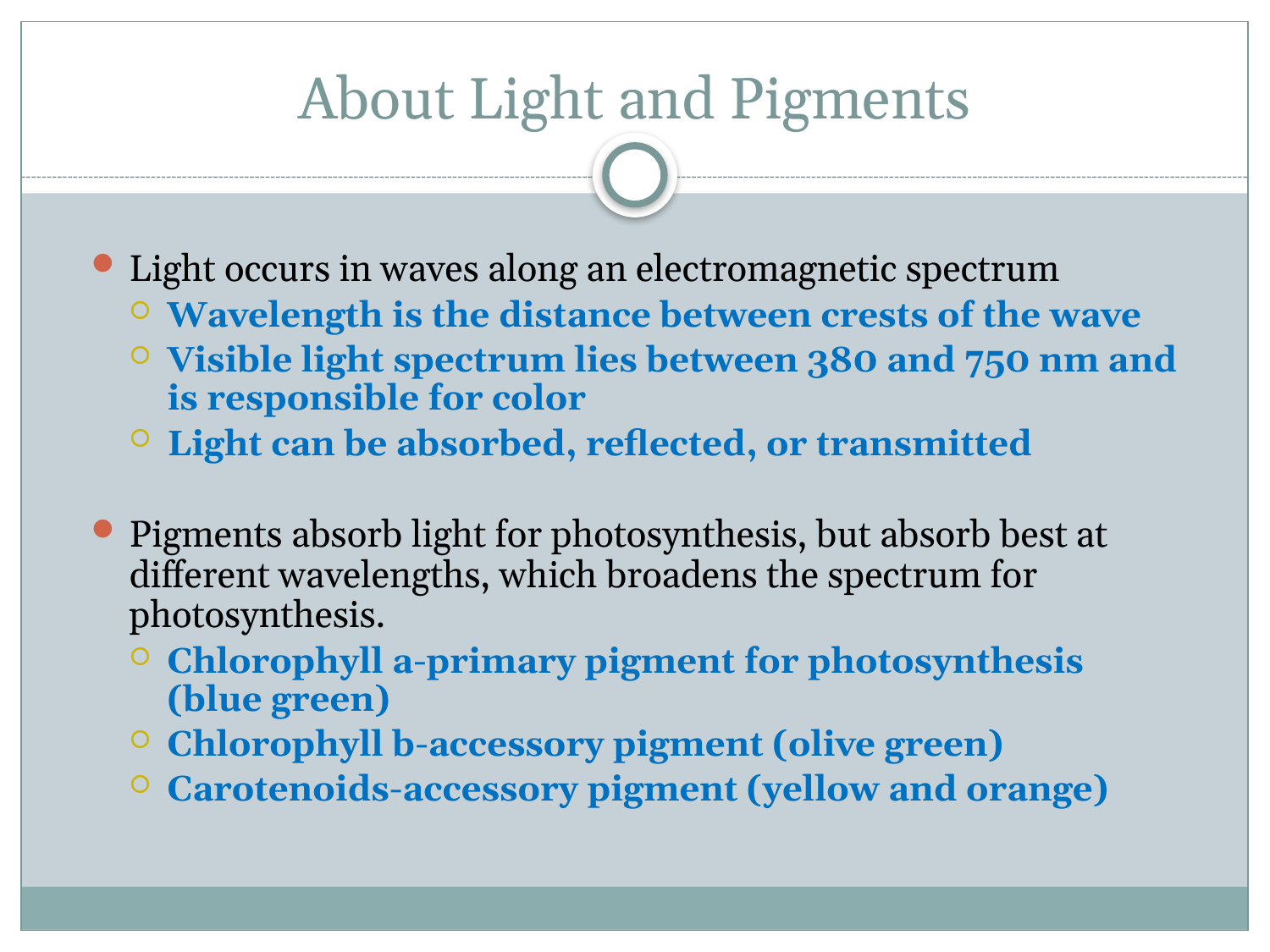

# About Light and Pigments
Light occurs in waves along an electromagnetic spectrum
Wavelength is the distance between crests of the wave
Visible light spectrum lies between 380 and 750 nm and is responsible for color
Light can be absorbed, reflected, or transmitted

Pigments absorb light for photosynthesis, but absorb best at different wavelengths, which broadens the spectrum for photosynthesis.
Chlorophyll a-primary pigment for photosynthesis (blue green)
Chlorophyll b-accessory pigment (olive green)
Carotenoids-accessory pigment (yellow and orange)